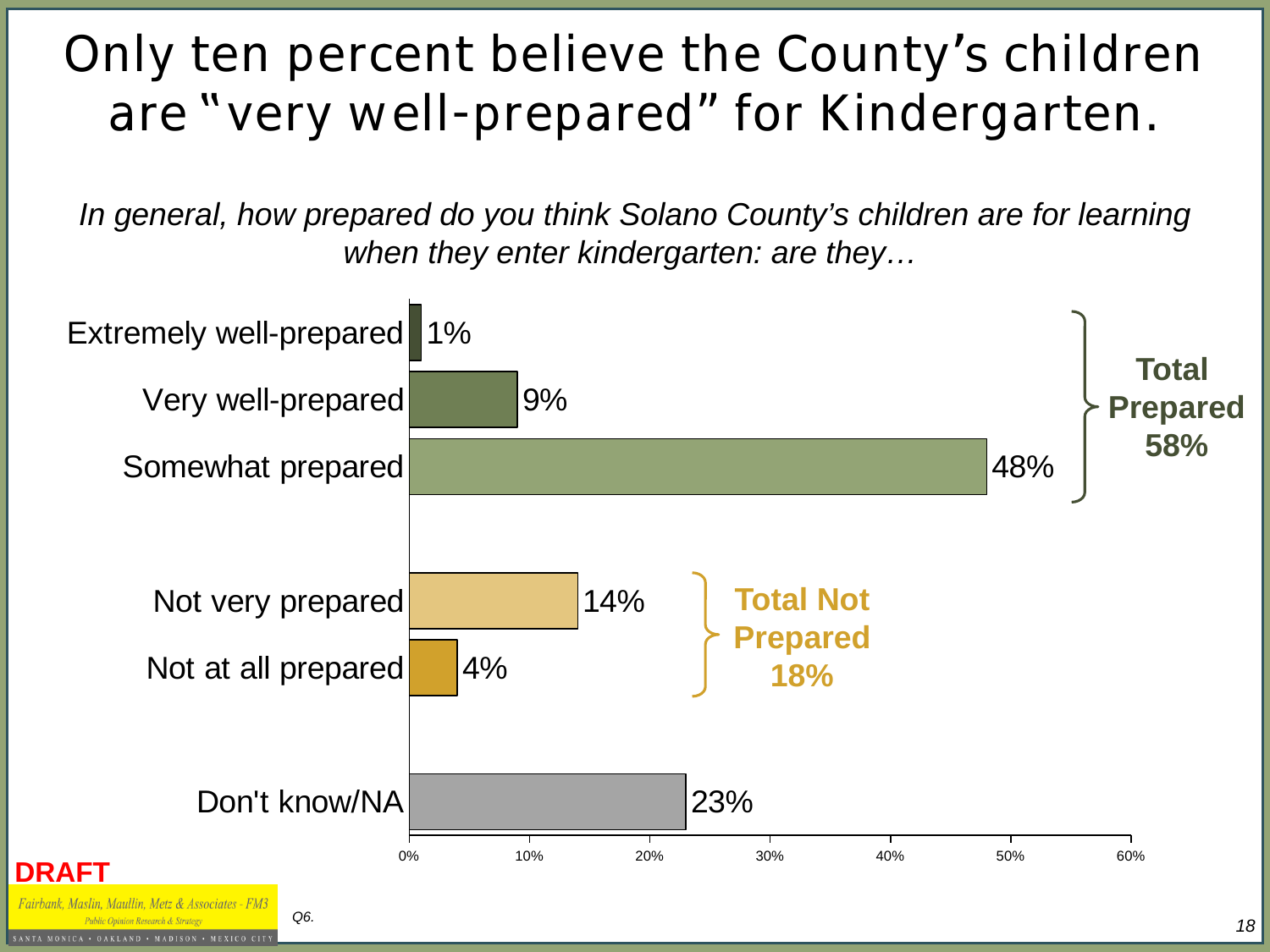

# Only ten percent believe the County’s children are “very well-prepared” for Kindergarten.
In general, how prepared do you think Solano County’s children are for learning when they enter kindergarten: are they…

### Chart

| Category |  |
|---|---|
| Extremely well-prepared | 0.01 |
| Very well-prepared | 0.09 |
| Somewhat prepared | 0.48 |
|  | None |
| Not very prepared | 0.14 |
| Not at all prepared | 0.04 |
|  | None |
| Don't know/NA | 0.23 |
Total
Prepared
58%
Total Not Prepared
18%

Q6.